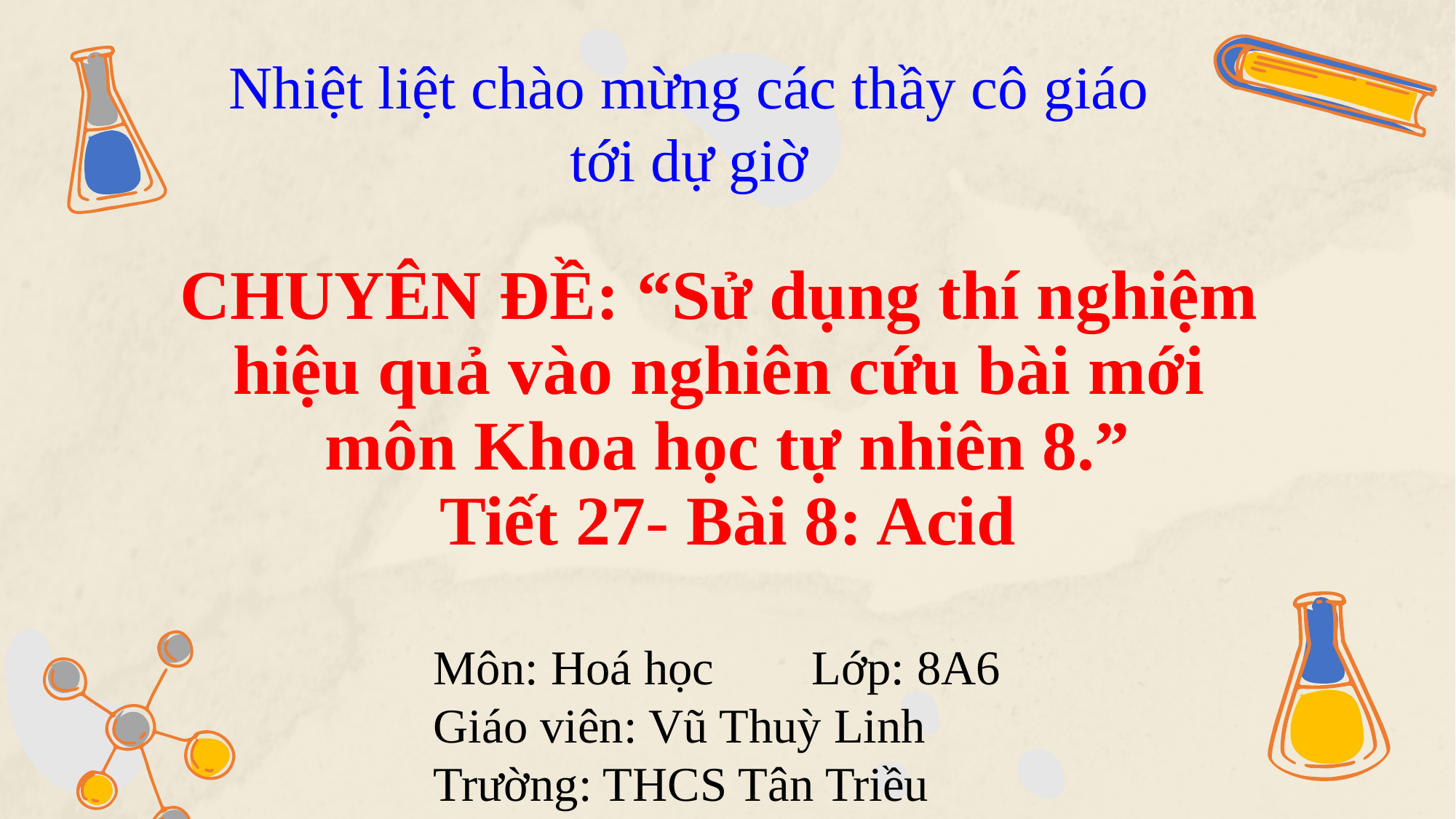

Nhiệt liệt chào mừng các thầy cô giáo tới dự giờ
# CHUYÊN ĐỀ: “Sử dụng thí nghiệm hiệu quả vào nghiên cứu bài mới môn Khoa học tự nhiên 8.” Tiết 27- Bài 8: Acid
Môn: Hoá học        Lớp: 8A6
Giáo viên: Vũ Thuỳ Linh
Trường: THCS Tân Triều